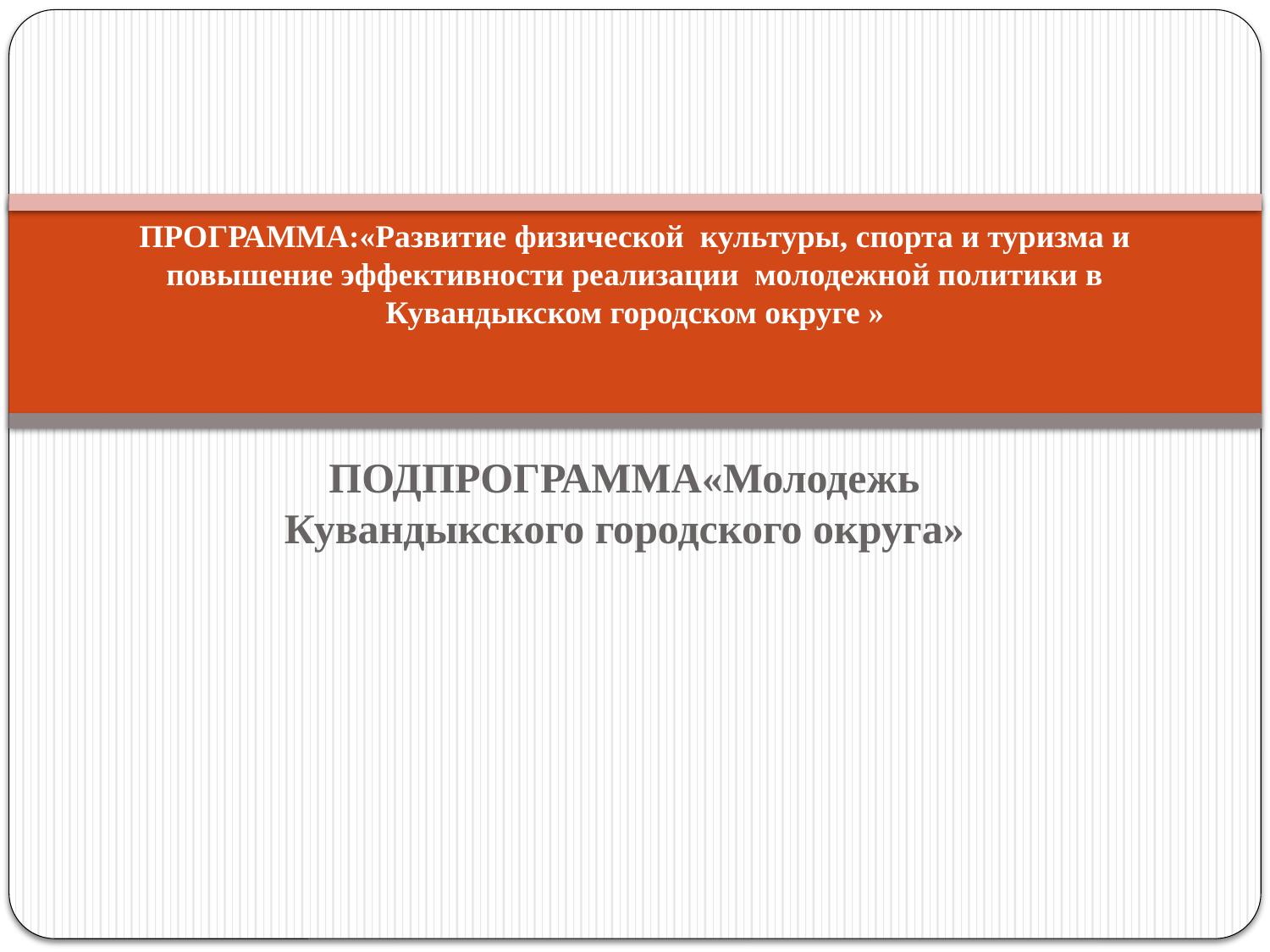

# ПРОГРАММА:«Развитие физической  культуры, спорта и туризма и повышение эффективности реализации  молодежной политики в Кувандыкском городском округе »
ПОДПРОГРАММА«Молодежь Кувандыкского городского округа»